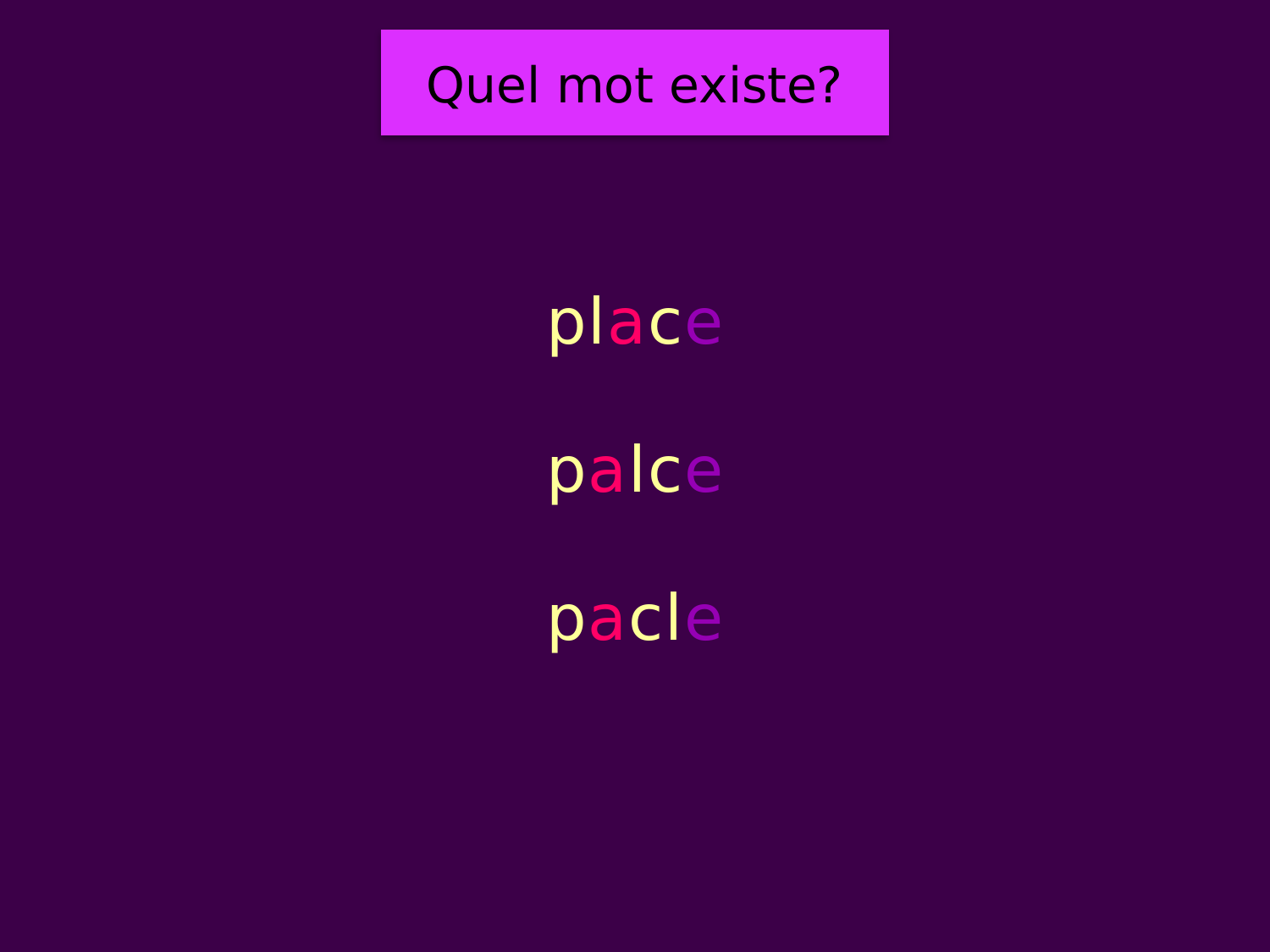

Quel mot existe?
#
place
palce
pacle